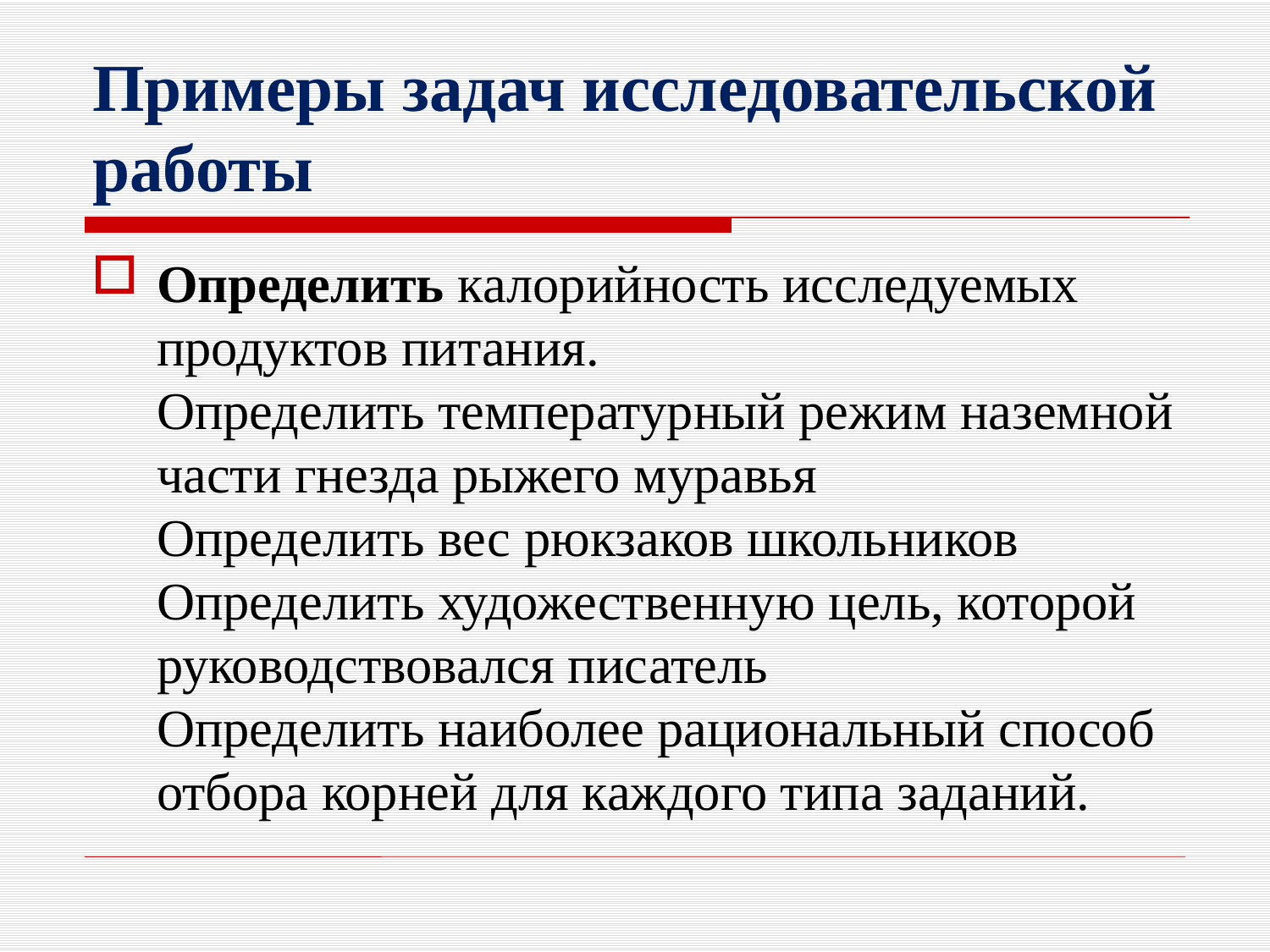

# Примеры задач исследовательской работы
Определить калорийность исследуемых продуктов питания.
Определить температурный режим наземной части гнезда рыжего муравья
Определить вес рюкзаков школьников
Определить художественную цель, которой руководствовался писатель
Определить наиболее рациональный способ отбора корней для каждого типа заданий.